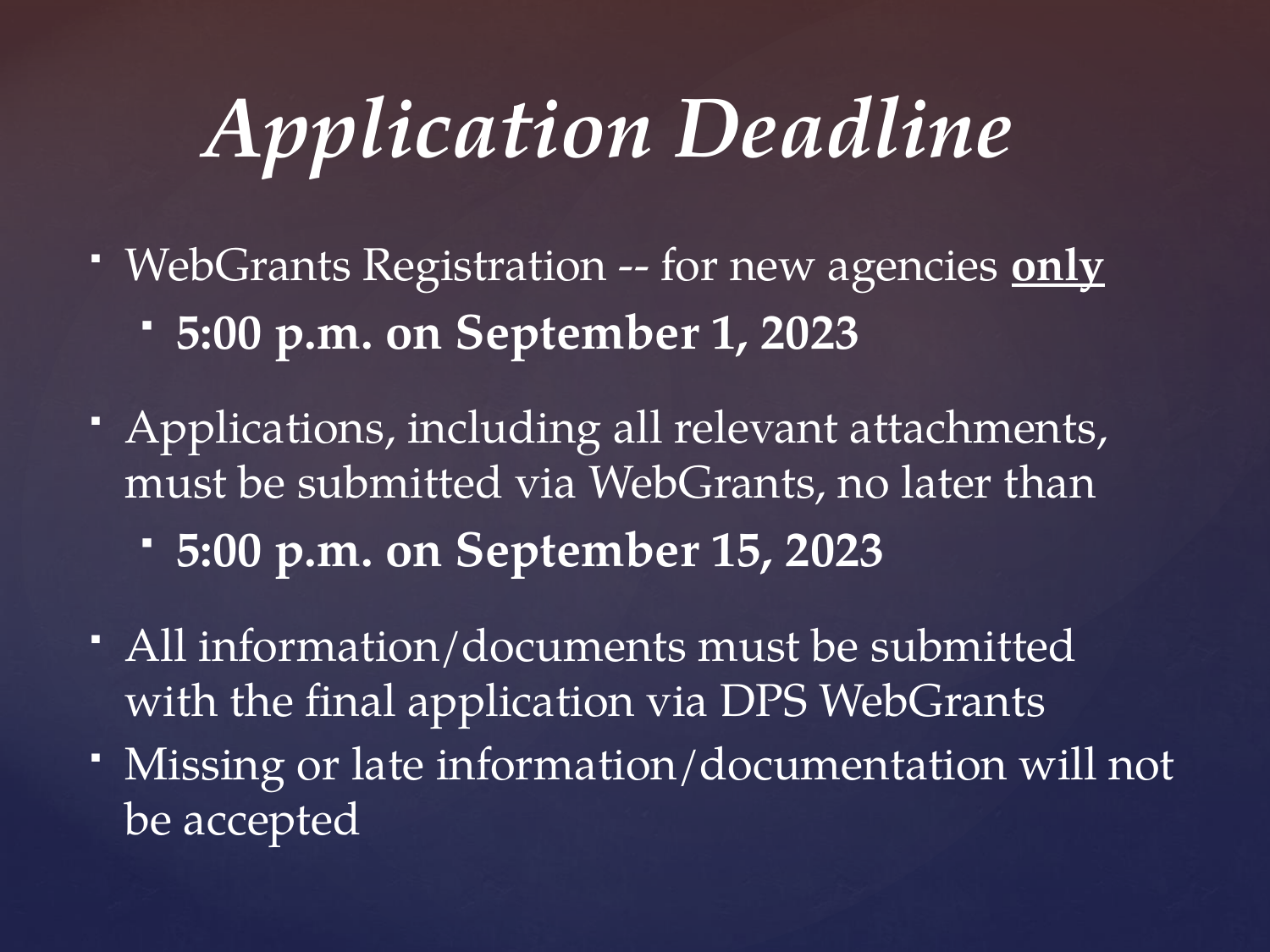

# Application Deadline
WebGrants Registration -- for new agencies only
5:00 p.m. on September 1, 2023

Applications, including all relevant attachments, must be submitted via WebGrants, no later than
5:00 p.m. on September 15, 2023

All information/documents must be submitted with the final application via DPS WebGrants
Missing or late information/documentation will not be accepted